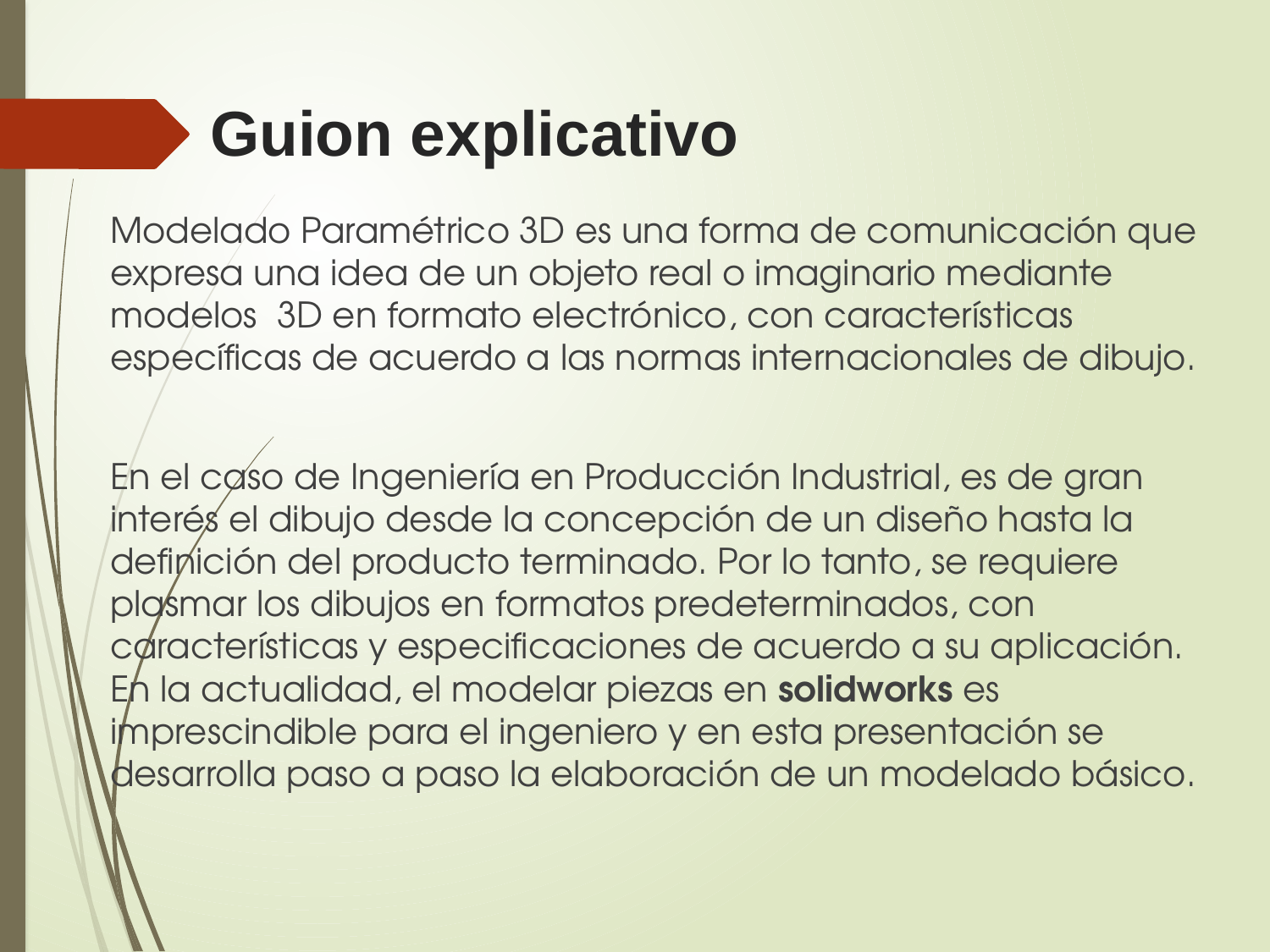

# Guion explicativo
Modelado Paramétrico 3D es una forma de comunicación que expresa una idea de un objeto real o imaginario mediante modelos  3D en formato electrónico, con características específicas de acuerdo a las normas internacionales de dibujo.

En el caso de Ingeniería en Producción Industrial, es de gran interés el dibujo desde la concepción de un diseño hasta la definición del producto terminado. Por lo tanto, se requiere plasmar los dibujos en formatos predeterminados, con características y especificaciones de acuerdo a su aplicación. En la actualidad, el modelar piezas en solidworks es imprescindible para el ingeniero y en esta presentación se desarrolla paso a paso la elaboración de un modelado básico.